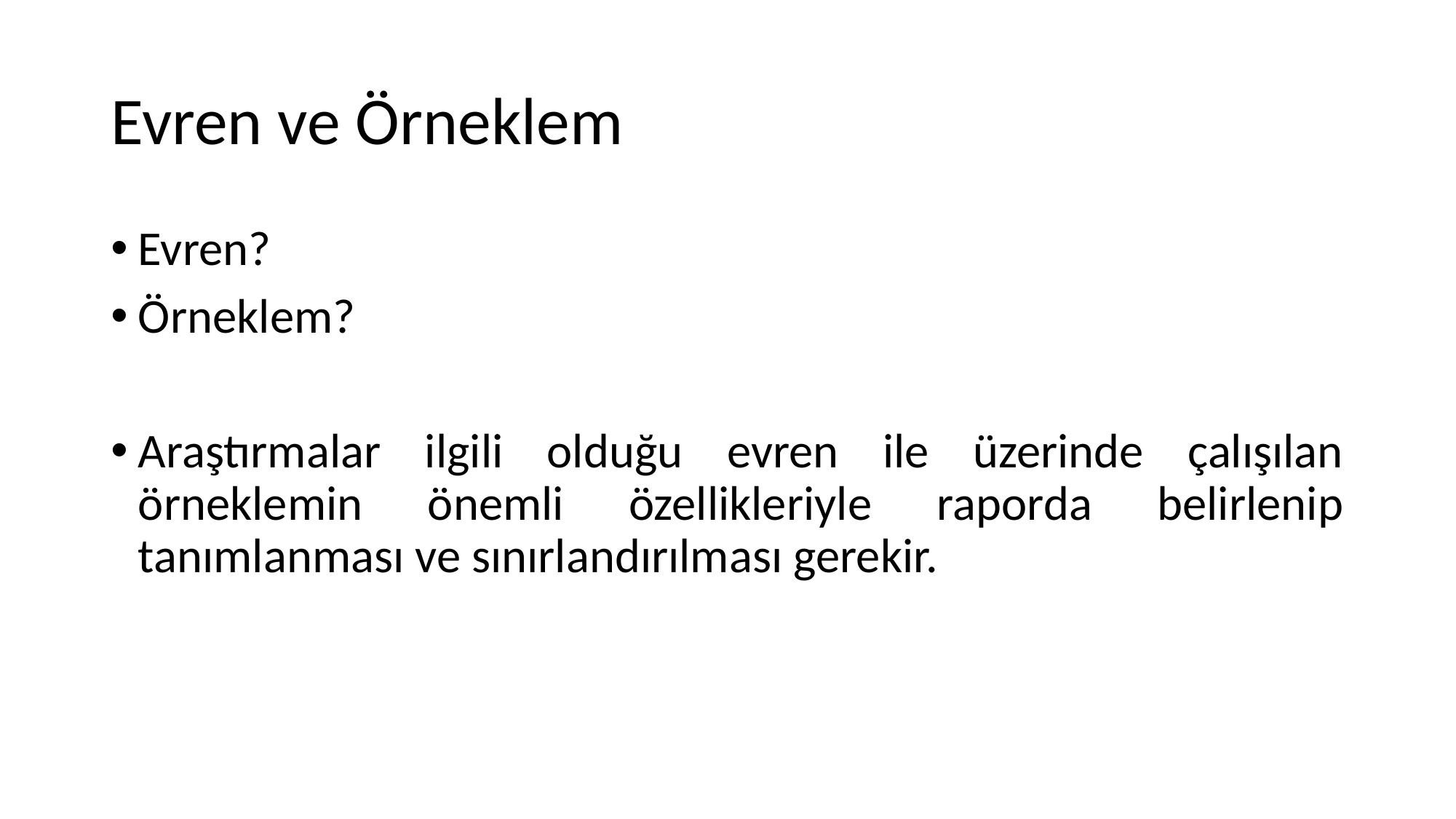

# Evren ve Örneklem
Evren?
Örneklem?

Araştırmalar ilgili olduğu evren ile üzerinde çalışılan örneklemin önemli özellikleriyle raporda belirlenip tanımlanması ve sınırlandırılması gerekir.